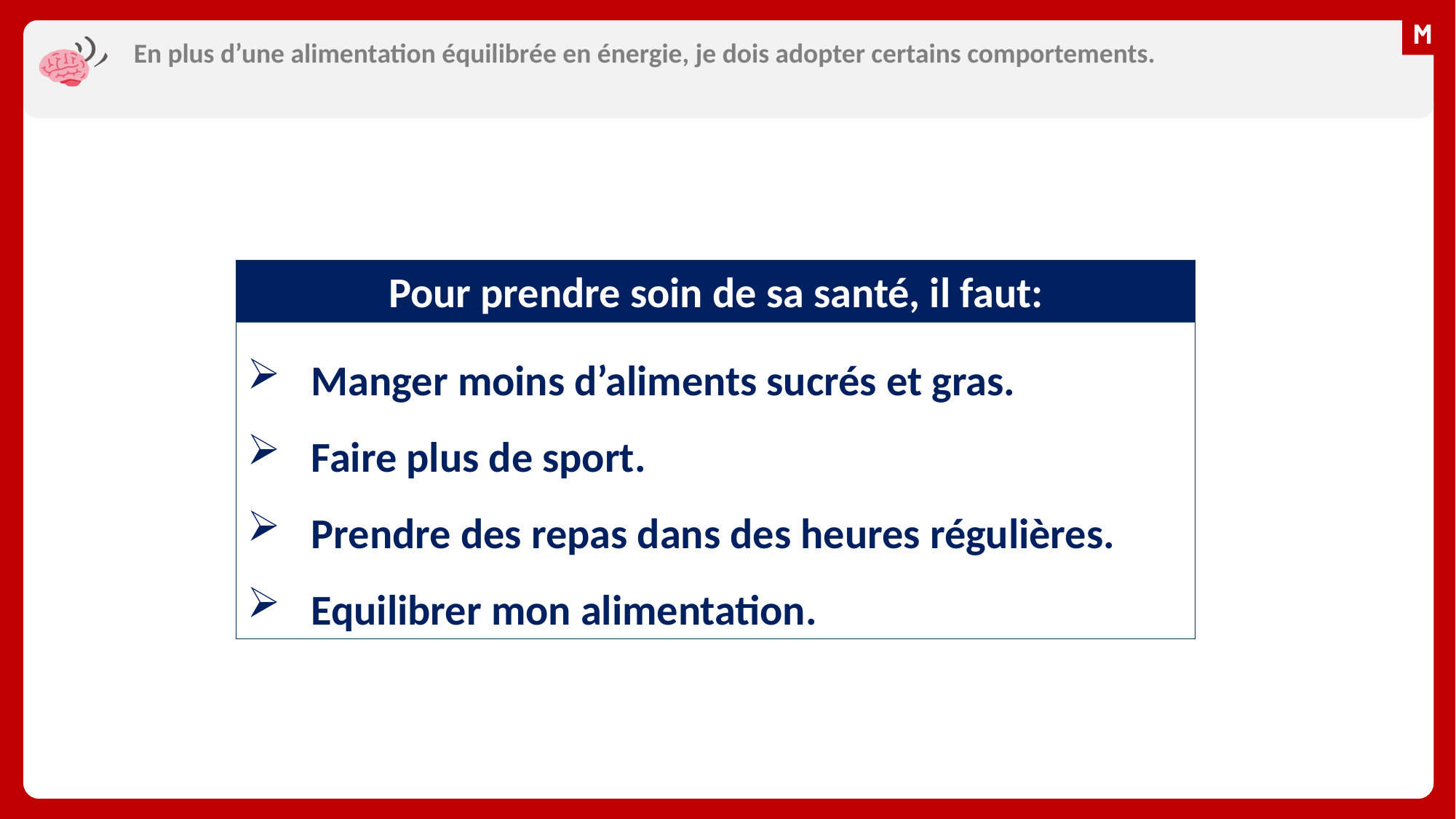

# En plus d’une alimentation équilibrée en énergie, je dois adopter certains comportements.

Pour prendre soin de sa santé, il faut:
 Manger moins d’aliments sucrés et gras.
 Faire plus de sport.
 Prendre des repas dans des heures régulières.
 Equilibrer mon alimentation.